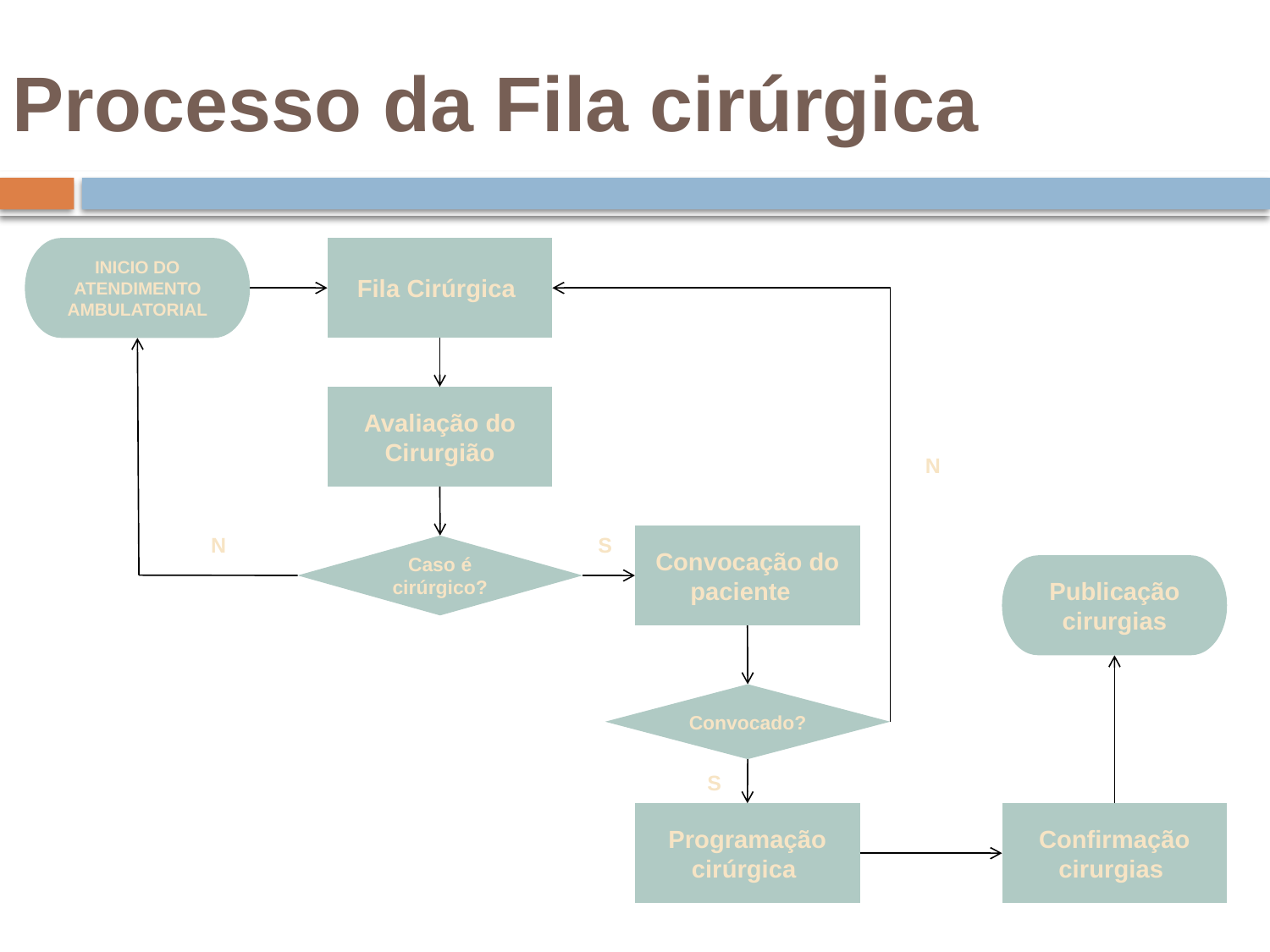

# Processo da Fila cirúrgica
INICIO DO ATENDIMENTO AMBULATORIAL
Fila Cirúrgica
Avaliação do Cirurgião
N
N
S
Convocação do paciente
Caso é cirúrgico?
Publicação cirurgias
Convocado?
S
Programação cirúrgica
Confirmação cirurgias